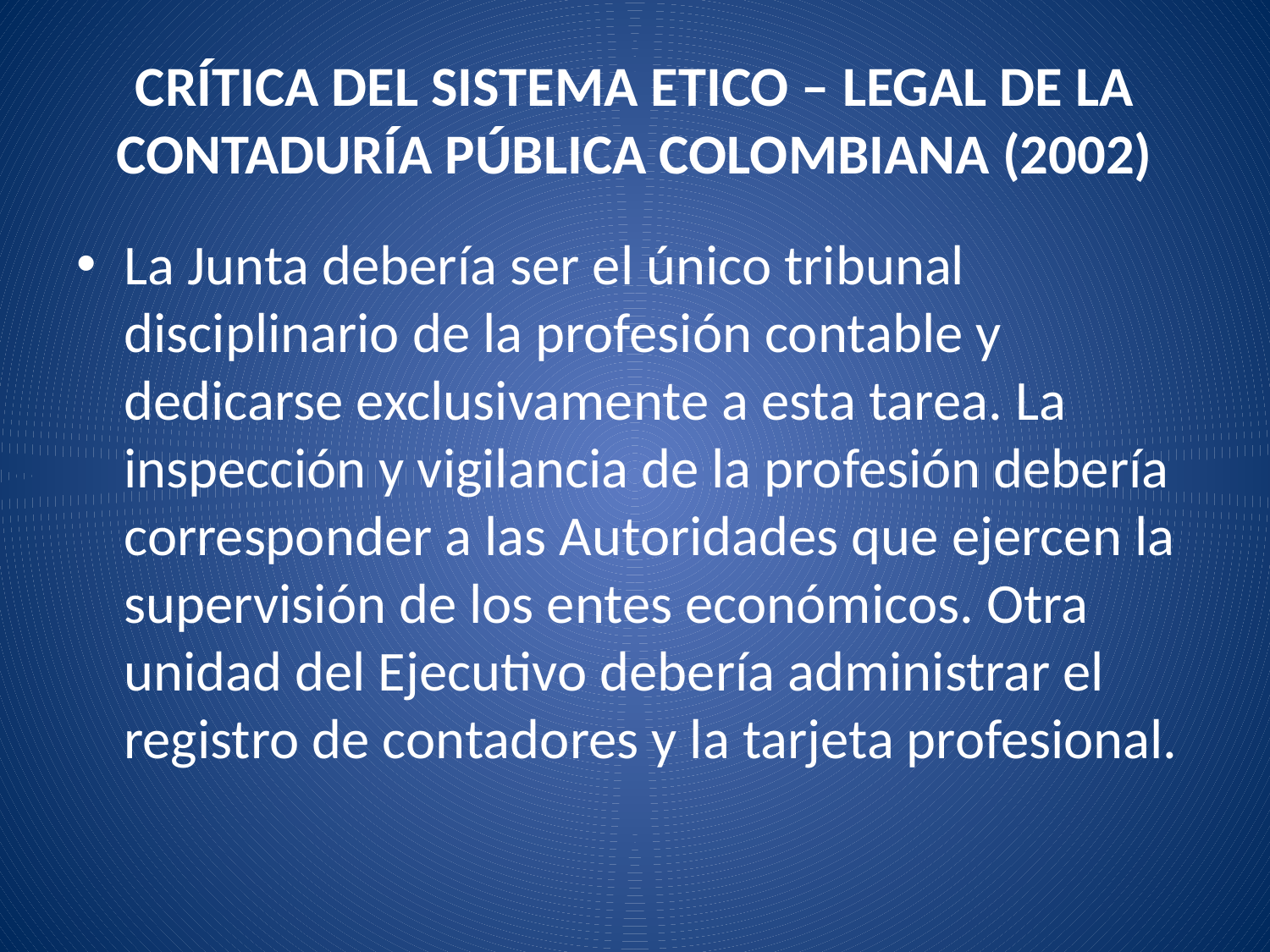

# CRÍTICA DEL SISTEMA ETICO – LEGAL DE LA CONTADURÍA PÚBLICA COLOMBIANA (2002)
La Junta debería ser el único tribunal disciplinario de la profesión contable y dedicarse exclusivamente a esta tarea. La inspección y vigilancia de la profesión debería corresponder a las Autoridades que ejercen la supervisión de los entes económicos. Otra unidad del Ejecutivo debería administrar el registro de contadores y la tarjeta profesional.